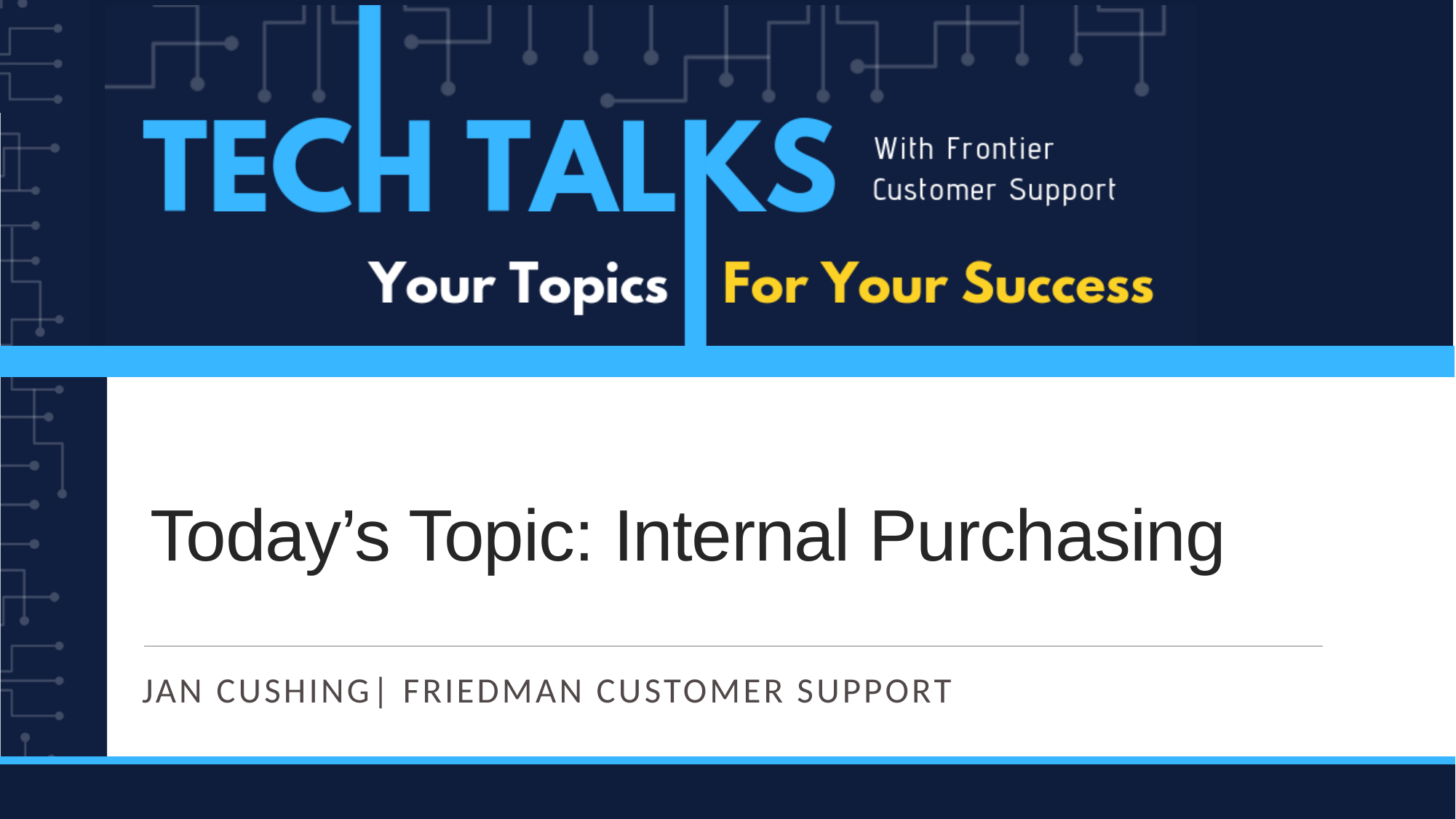

# Today’s Topic: Internal Purchasing
JAN CUSHING| friedman customer support